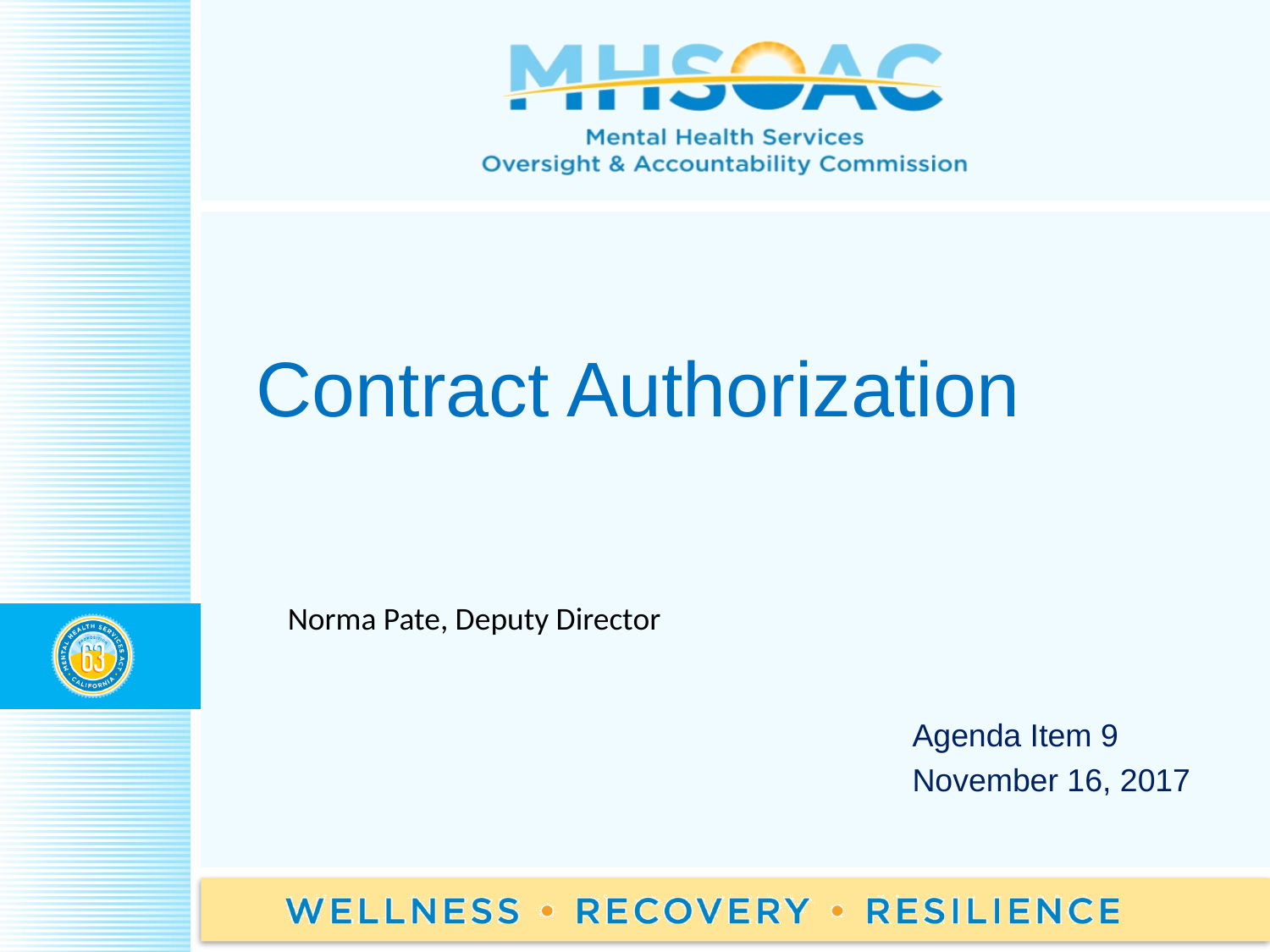

# Contract Authorization
Norma Pate, Deputy Director
Agenda Item 9
November 16, 2017